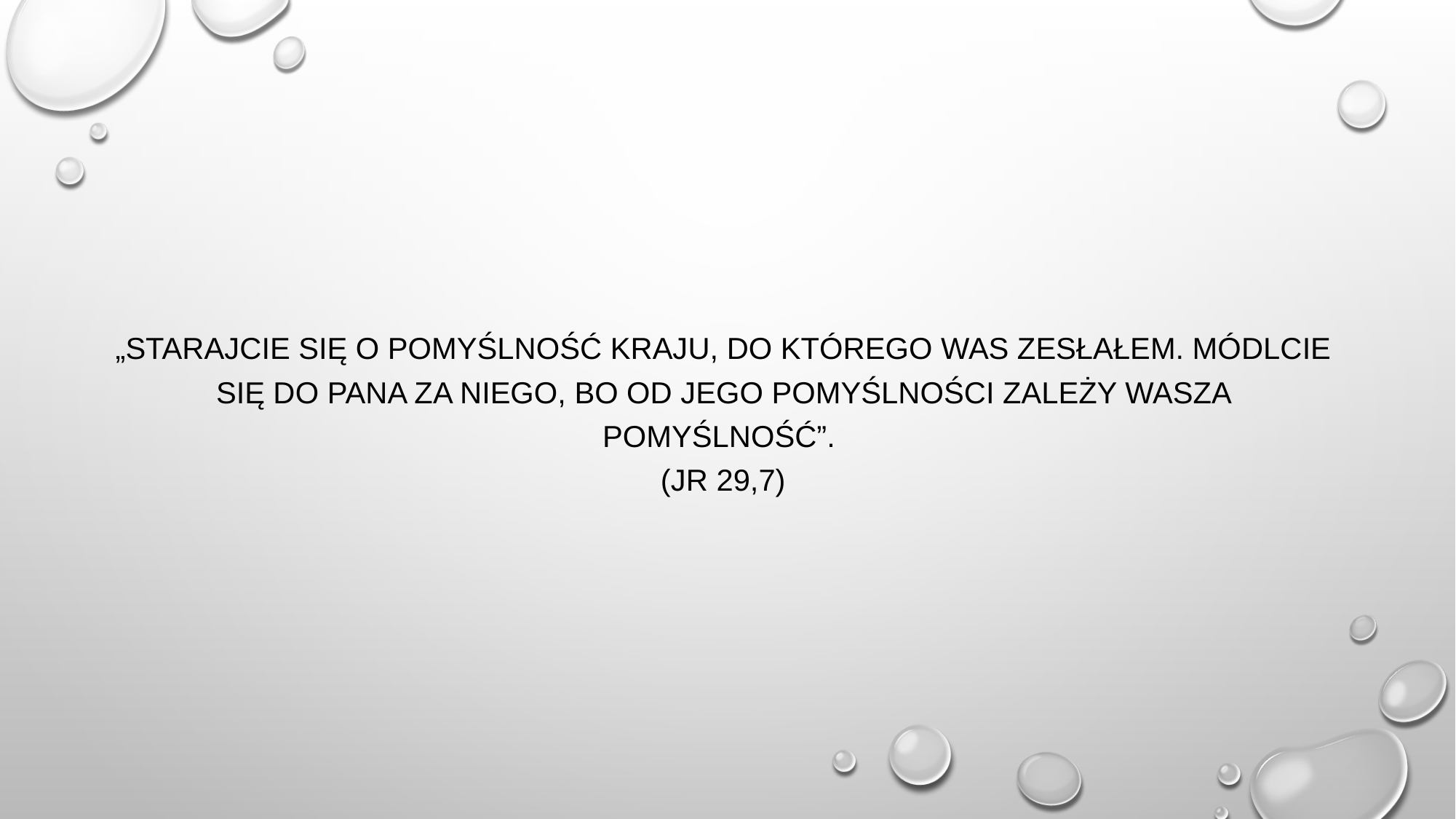

„Starajcie się o pomyślność kraju, do którego was zesłałem. Módlcie się do Pana za niego, bo od jego pomyślności zależy wasza pomyślność”.
(Jr 29,7)